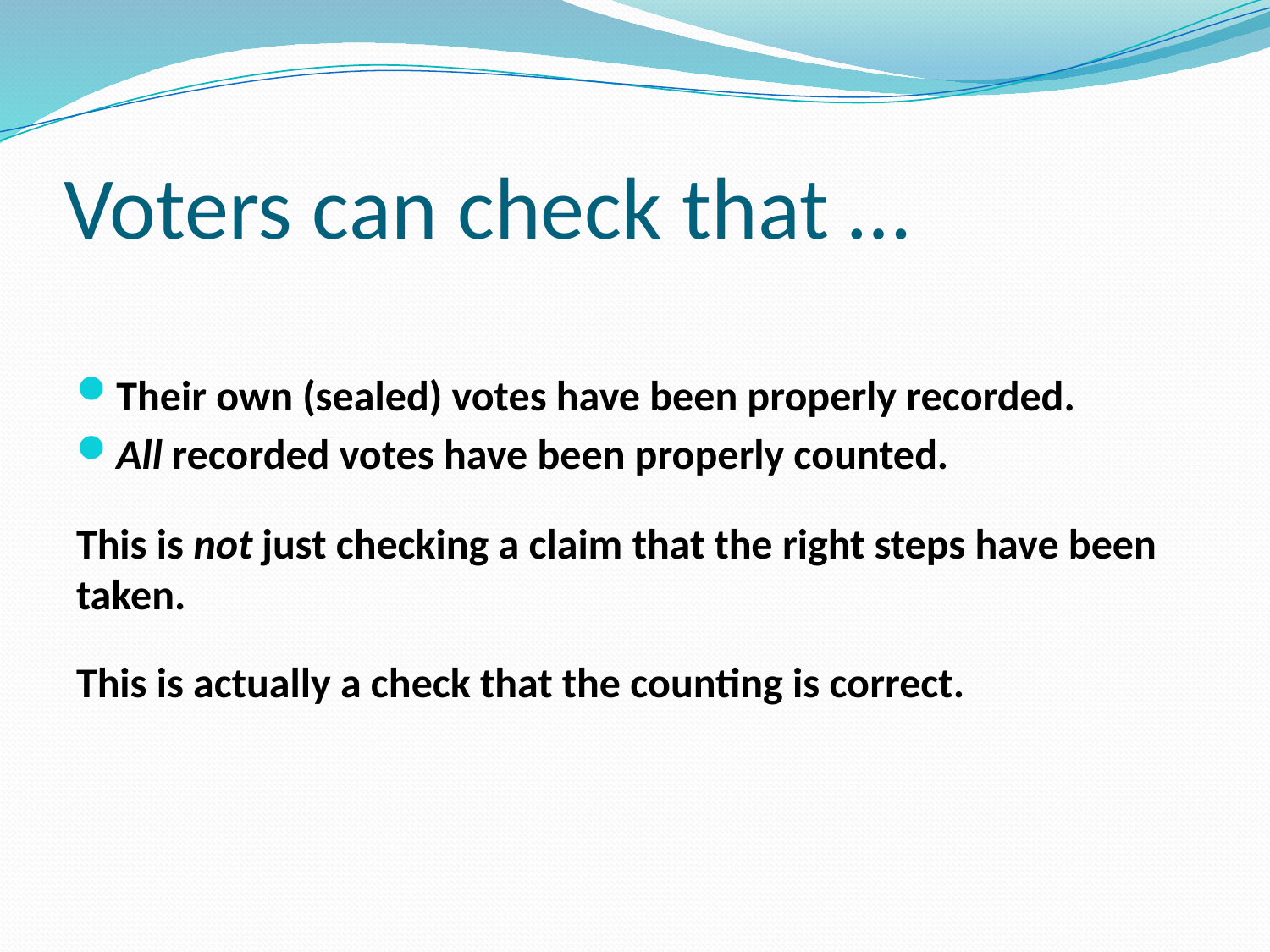

# Voters can check that …

Their own (sealed) votes have been properly recorded.
All recorded votes have been properly counted.

This is not just checking a claim that the right steps have been taken.

This is actually a check that the counting is correct.